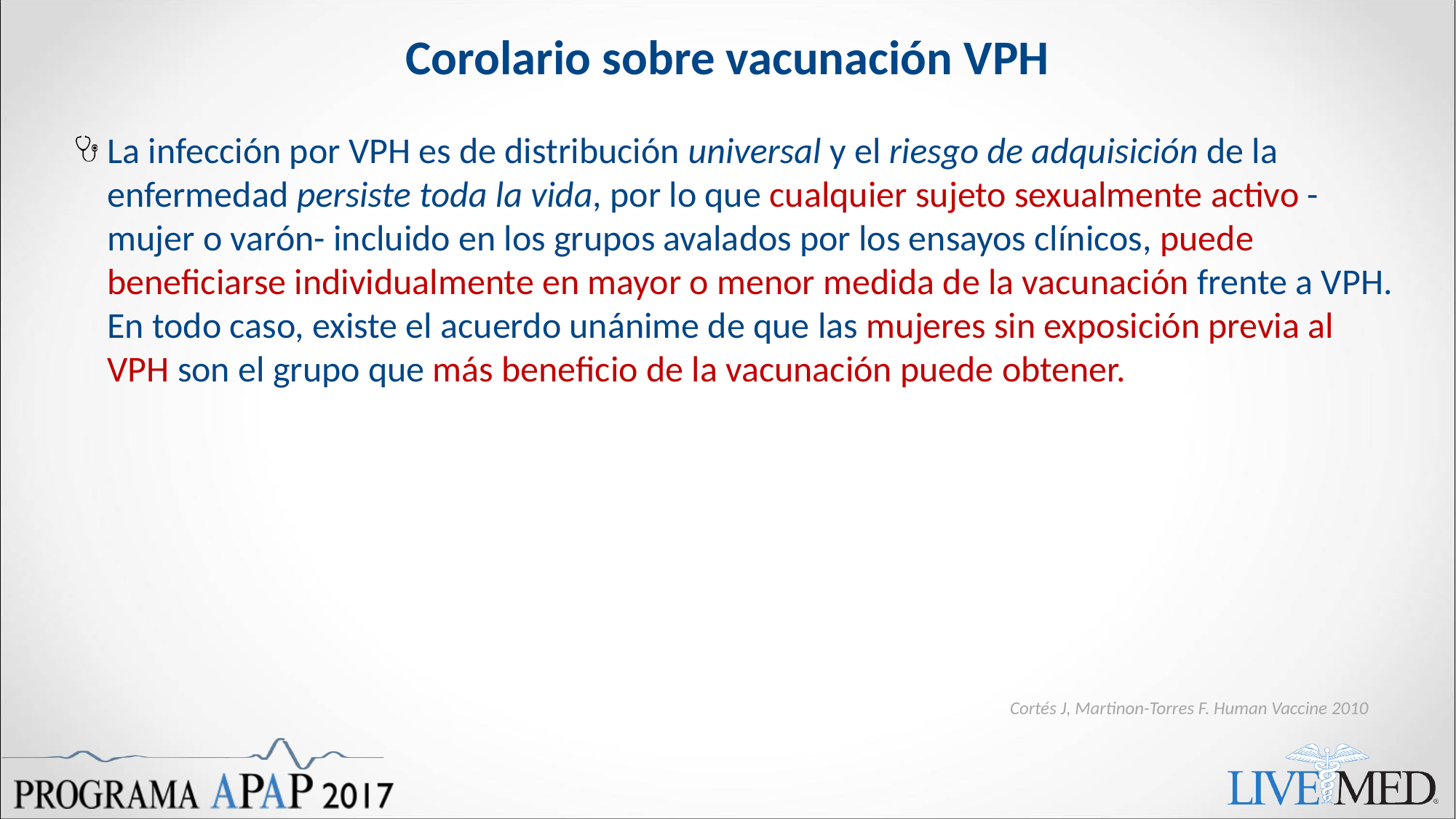

# Corolario sobre vacunación VPH
La infección por VPH es de distribución universal y el riesgo de adquisición de la enfermedad persiste toda la vida, por lo que cualquier sujeto sexualmente activo -mujer o varón- incluido en los grupos avalados por los ensayos clínicos, puede beneficiarse individualmente en mayor o menor medida de la vacunación frente a VPH. En todo caso, existe el acuerdo unánime de que las mujeres sin exposición previa al VPH son el grupo que más beneficio de la vacunación puede obtener.

Cortés J, Martinon-Torres F. Human Vaccine 2010